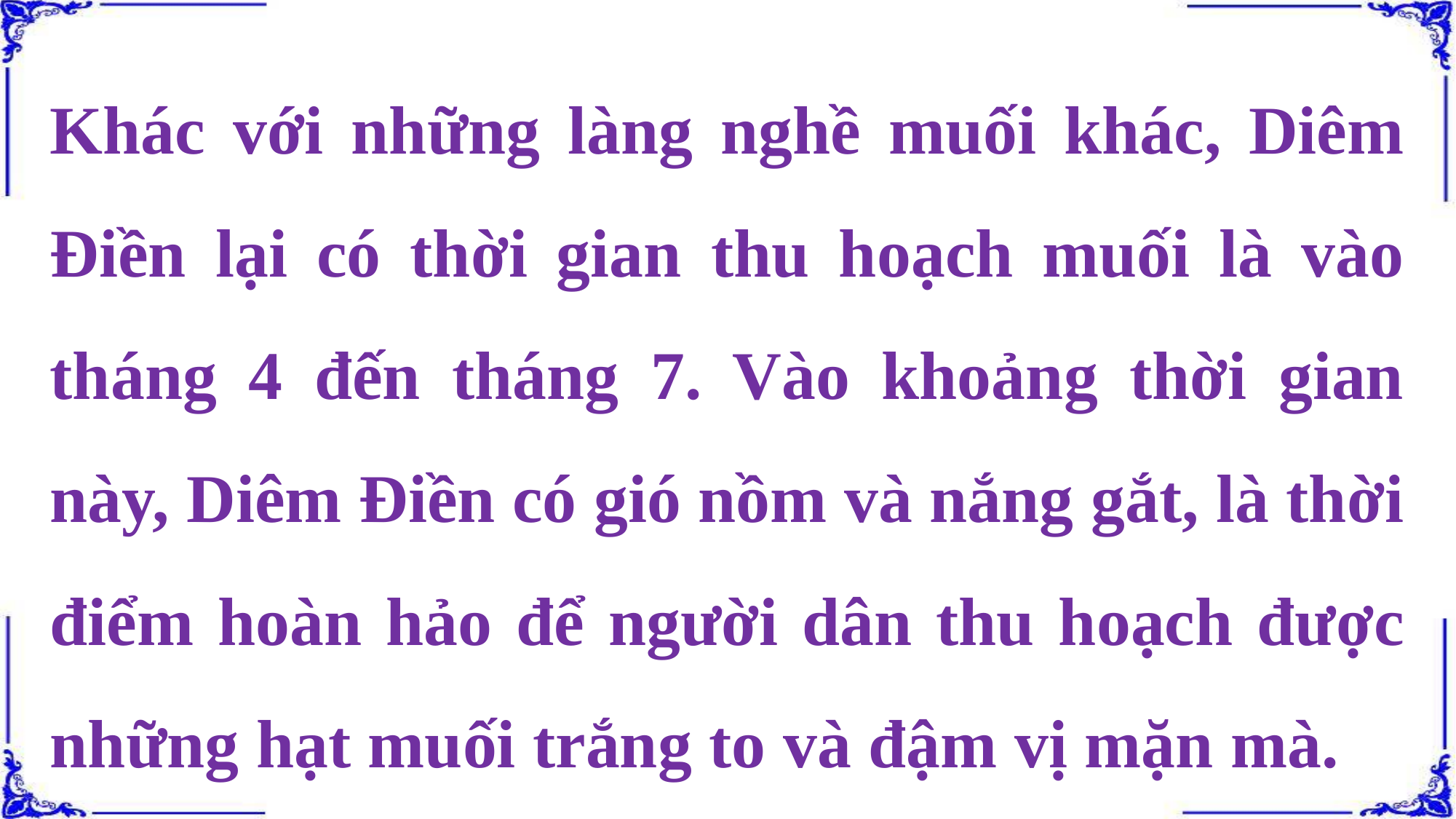

Khác với những làng nghề muối khác, Diêm Điền lại có thời gian thu hoạch muối là vào tháng 4 đến tháng 7. Vào khoảng thời gian này, Diêm Điền có gió nồm và nắng gắt, là thời điểm hoàn hảo để người dân thu hoạch được những hạt muối trắng to và đậm vị mặn mà.